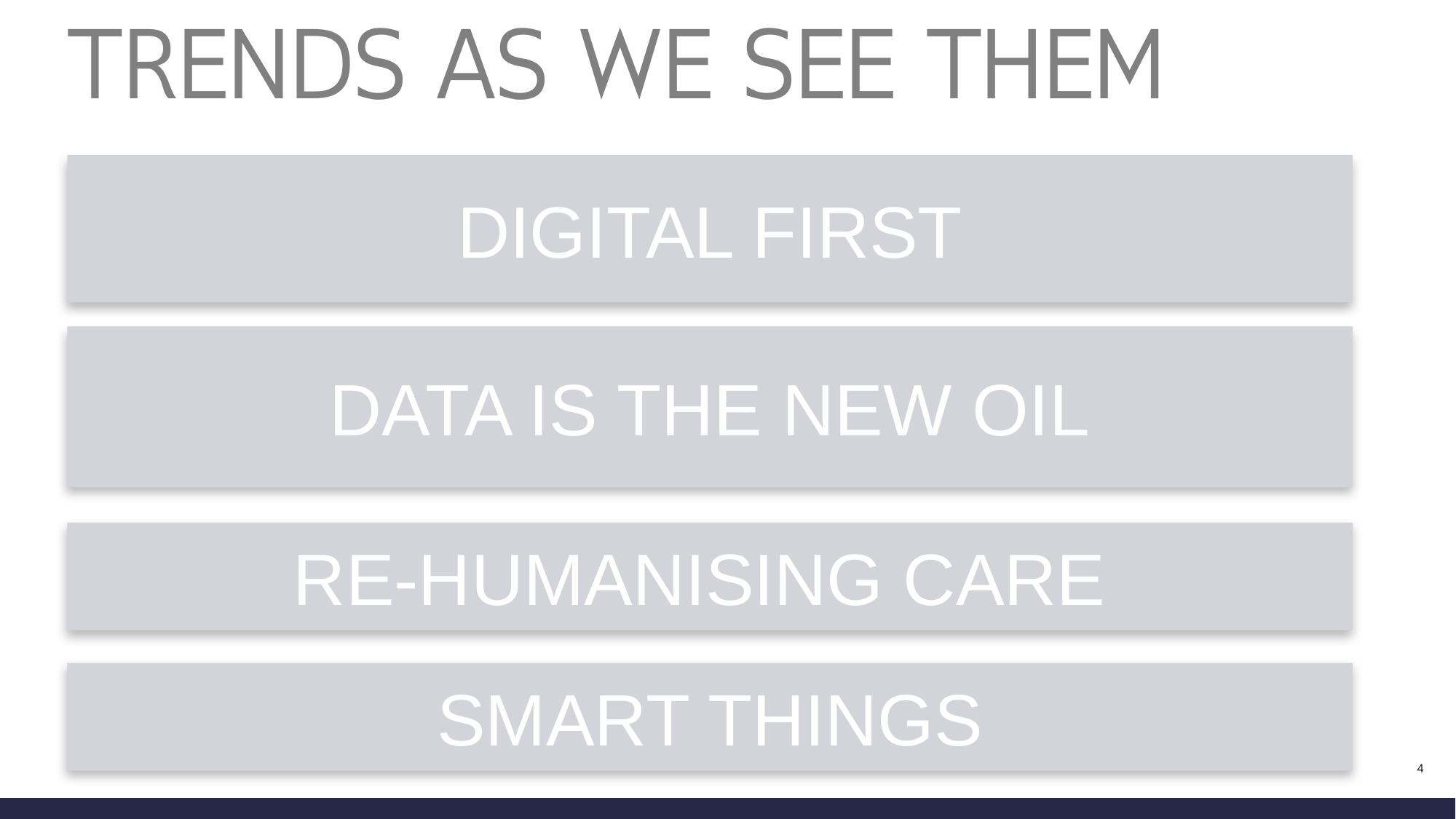

# TRENDS AS WE SEE THEM
DIGITAL FIRST
DATA IS THE NEW OIL
RE-HUMANISING CARE
SMART THINGS